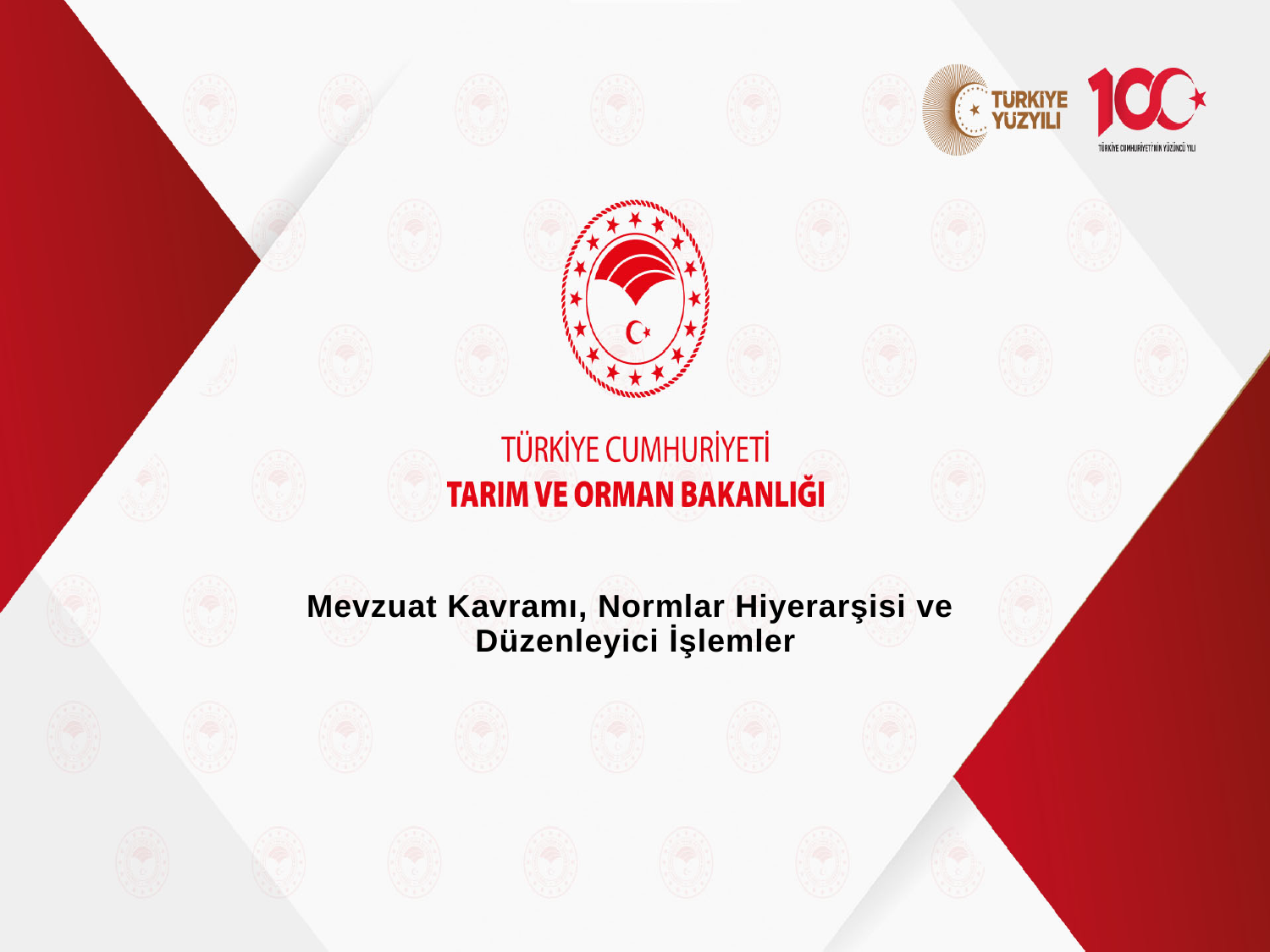

# Mevzuat Kavramı, Normlar Hiyerarşisi ve Düzenleyici İşlemler